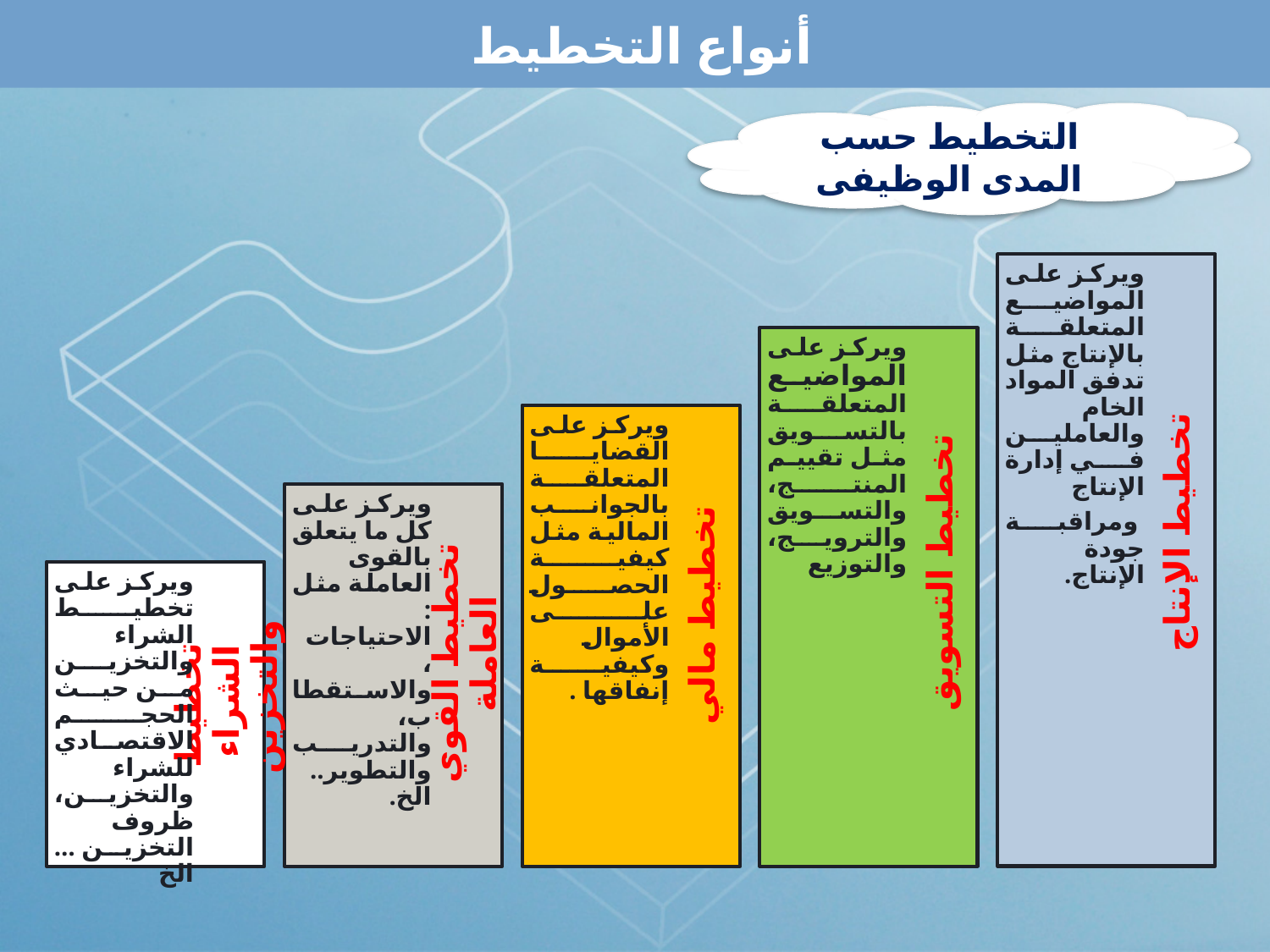

# أنواع التخطيط
التخطيط حسب المدى الوظيفى
ويركز على المواضيع المتعلقة بالإنتاج مثل تدفق المواد الخام والعاملين في إدارة الإنتاج
 ومراقبة جودة الإنتاج.

ويركز على المواضيع المتعلقة بالتسويق مثل تقييم المنتج، والتسويق والترويج، والتوزيع
ويركز على القضايا المتعلقة بالجوانب المالية مثل كيفية الحصول على الأموال وكيفية إنفاقها .
 تخطيط الإنتاج
ويركز على كل ما يتعلق بالقوى العاملة مثل : الاحتياجات ، والاستقطاب، والتدريب والتطوير.. الخ.

 تخطيط التسويق
 تخطيط مالي
ويركز على تخطيط الشراء والتخزين من حيث الحجم الاقتصادي للشراء      والتخزين،ظروف التخزين … الخ
 تخطيط القوي العاملة
 تخطيط الشراء والتخزين